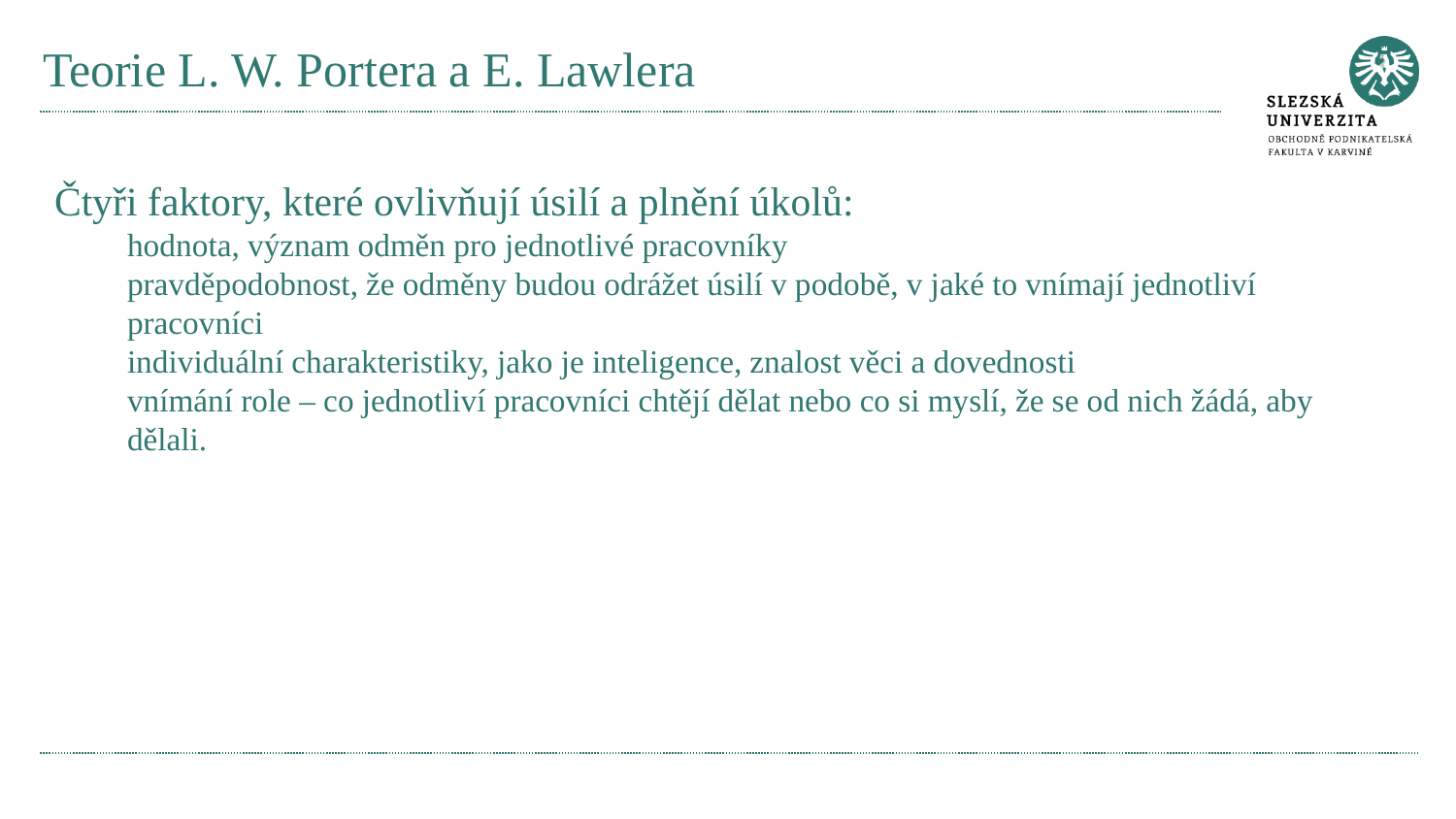

# Teorie L. W. Portera a E. Lawlera

Čtyři faktory, které ovlivňují úsilí a plnění úkolů:
hodnota, význam odměn pro jednotlivé pracovníky
pravděpodobnost, že odměny budou odrážet úsilí v podobě, v jaké to vnímají jednotliví pracovníci
individuální charakteristiky, jako je inteligence, znalost věci a dovednosti
vnímání role – co jednotliví pracovníci chtějí dělat nebo co si myslí, že se od nich žádá, aby dělali.